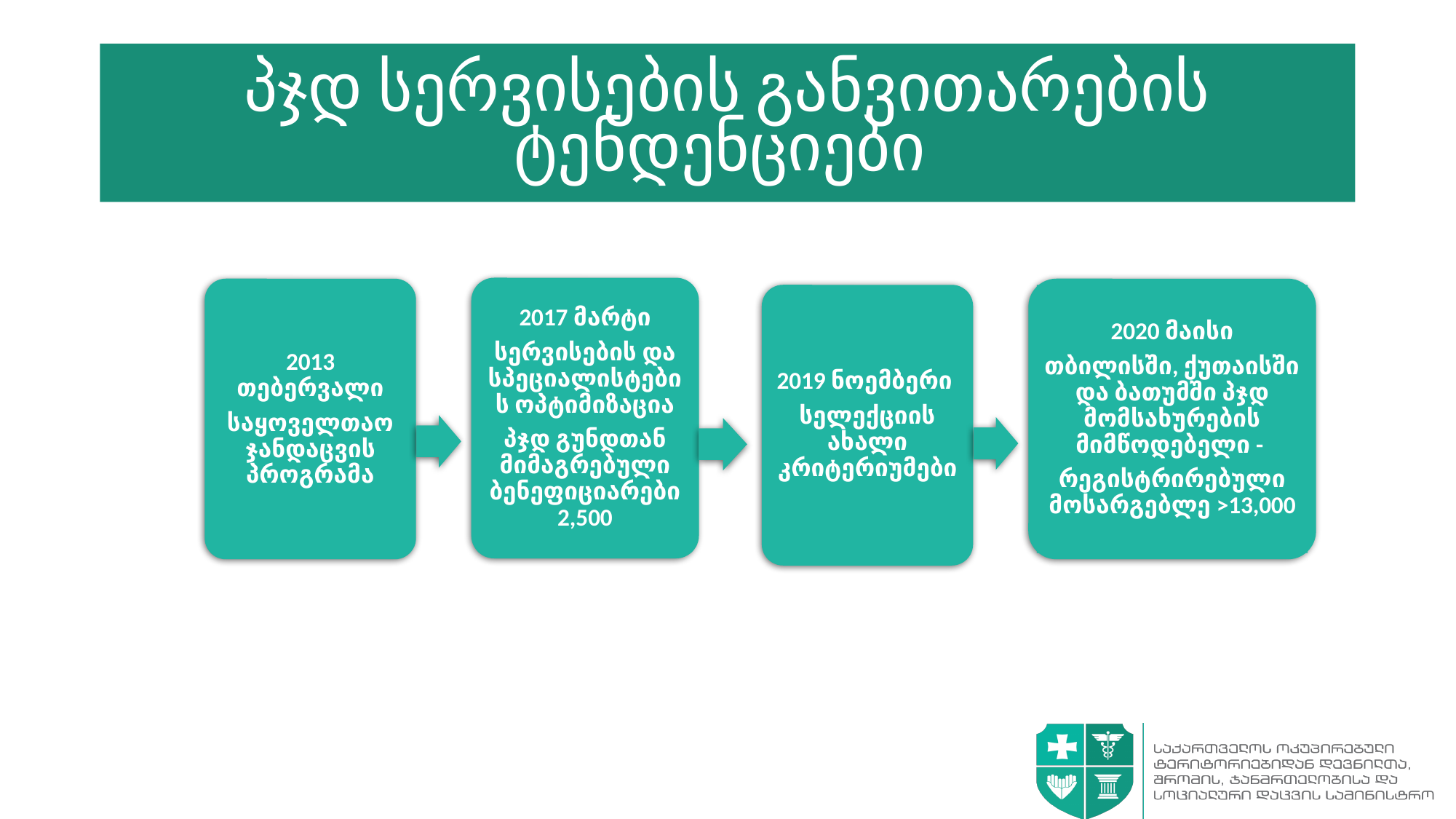

# პჯდ სერვისების განვითარების ტენდენციები

2017 მარტი
სერვისების და სპეციალისტების ოპტიმიზაცია
პჯდ გუნდთან მიმაგრებული ბენეფიციარები 2,500

2013 თებერვალი
საყოველთაო ჯანდაცვის პროგრამა

2020 მაისი
თბილისში, ქუთაისში და ბათუმში პჯდ მომსახურების მიმწოდებელი -
რეგისტრირებული მოსარგებლე >13,000

2019 ნოემბერი
სელექციის ახალი კრიტერიუმები